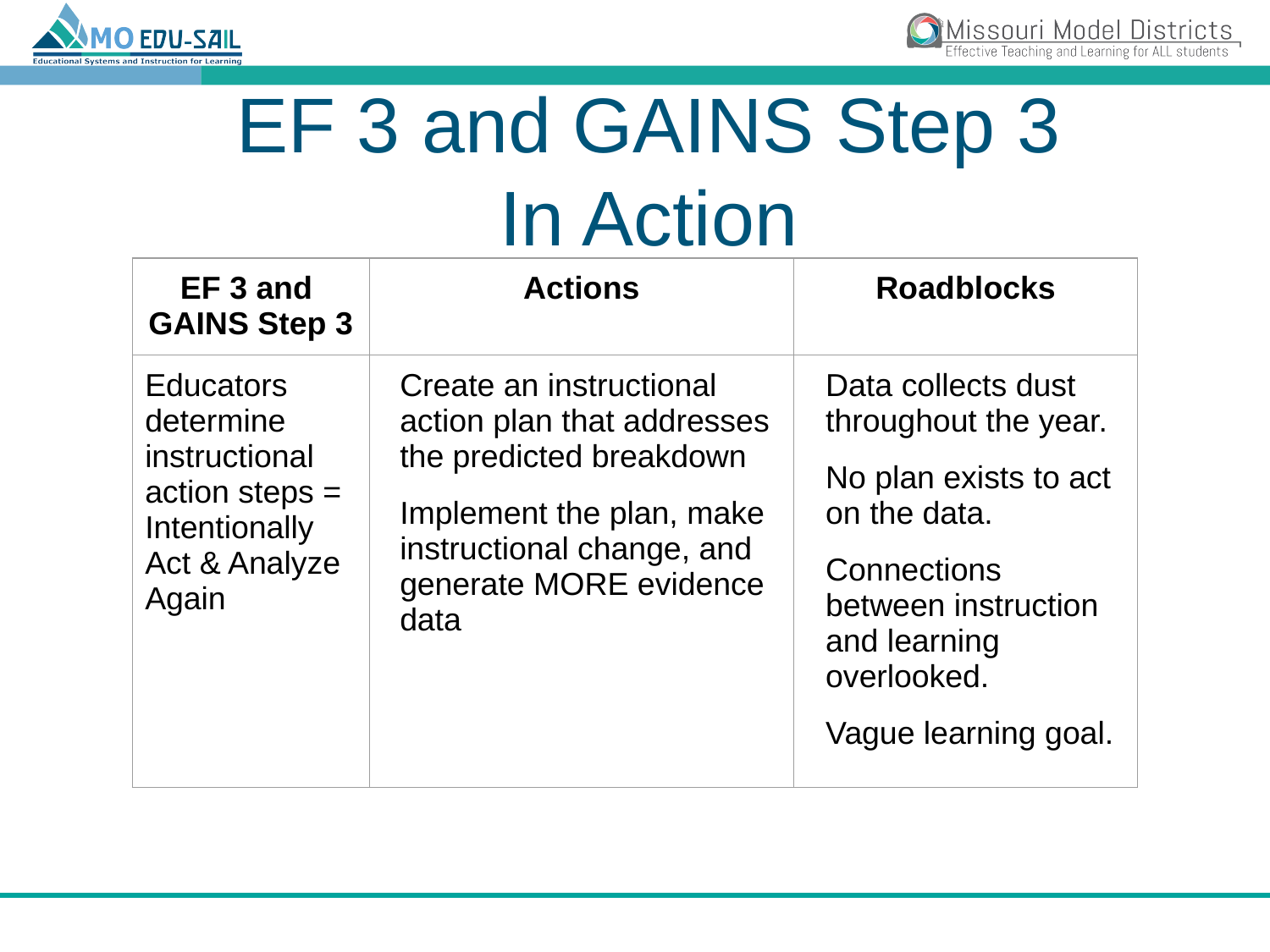

# EF 3 and GAINS Step 3 In Action
| EF 3 and GAINS Step 3 | Actions | Roadblocks |
| --- | --- | --- |
| Educators determine instructional action steps = Intentionally Act & Analyze Again | Create an instructional action plan that addresses the predicted breakdown Implement the plan, make instructional change, and generate MORE evidence data | Data collects dust throughout the year. No plan exists to act on the data. Connections between instruction and learning overlooked. Vague learning goal. |